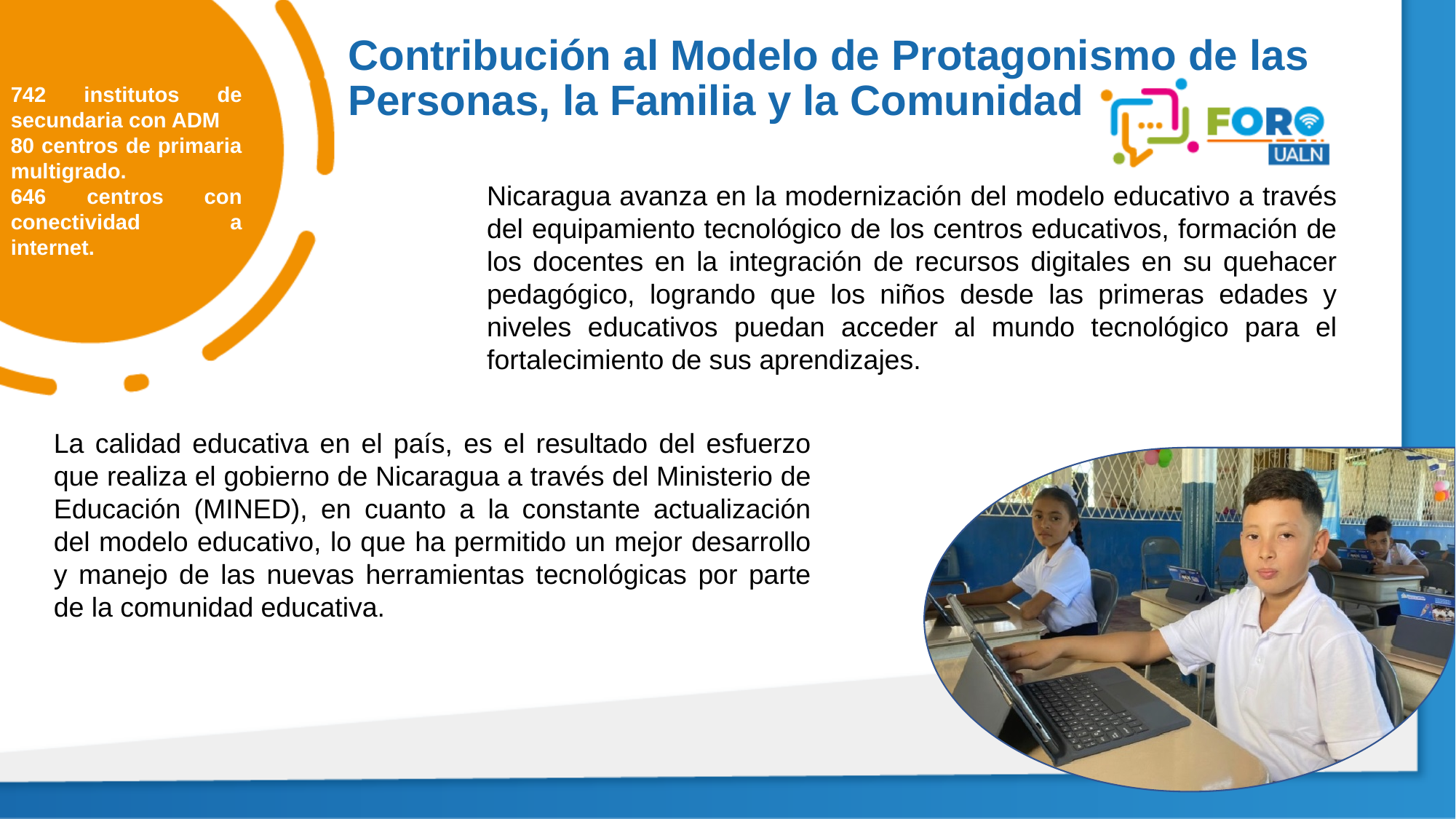

# Contribución al Modelo de Protagonismo de las Personas, la Familia y la Comunidad
742 institutos de secundaria con ADM
80 centros de primaria multigrado.
646 centros con conectividad a internet.
Nicaragua avanza en la modernización del modelo educativo a través del equipamiento tecnológico de los centros educativos, formación de los docentes en la integración de recursos digitales en su quehacer pedagógico, logrando que los niños desde las primeras edades y niveles educativos puedan acceder al mundo tecnológico para el fortalecimiento de sus aprendizajes.
La calidad educativa en el país, es el resultado del esfuerzo que realiza el gobierno de Nicaragua a través del Ministerio de Educación (MINED), en cuanto a la constante actualización del modelo educativo, lo que ha permitido un mejor desarrollo y manejo de las nuevas herramientas tecnológicas por parte de la comunidad educativa.